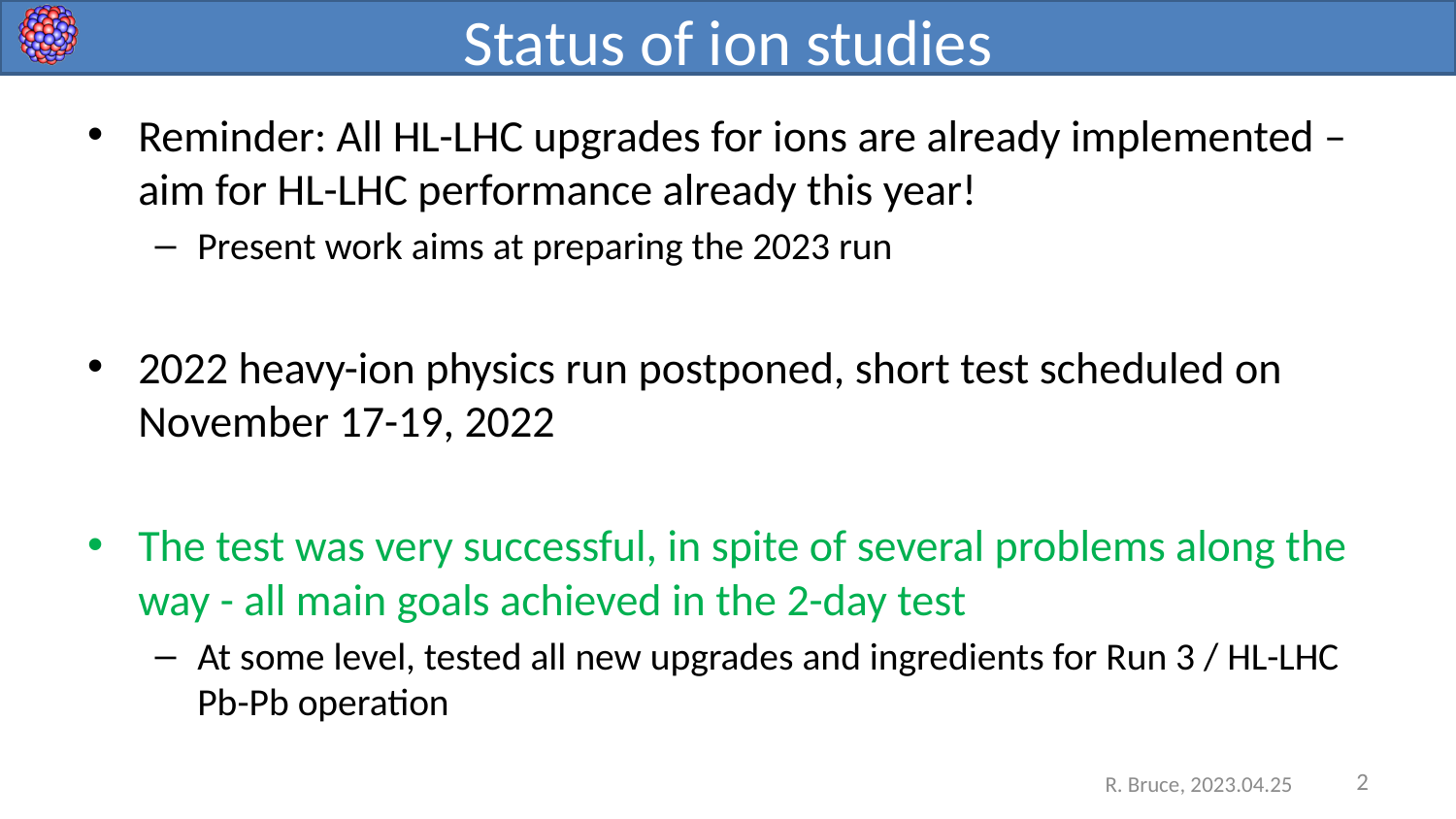

# Status of ion studies
Reminder: All HL-LHC upgrades for ions are already implemented – aim for HL-LHC performance already this year!
Present work aims at preparing the 2023 run

2022 heavy-ion physics run postponed, short test scheduled on November 17-19, 2022

The test was very successful, in spite of several problems along the way - all main goals achieved in the 2-day test
At some level, tested all new upgrades and ingredients for Run 3 / HL-LHC Pb-Pb operation

2
R. Bruce, 2023.04.25